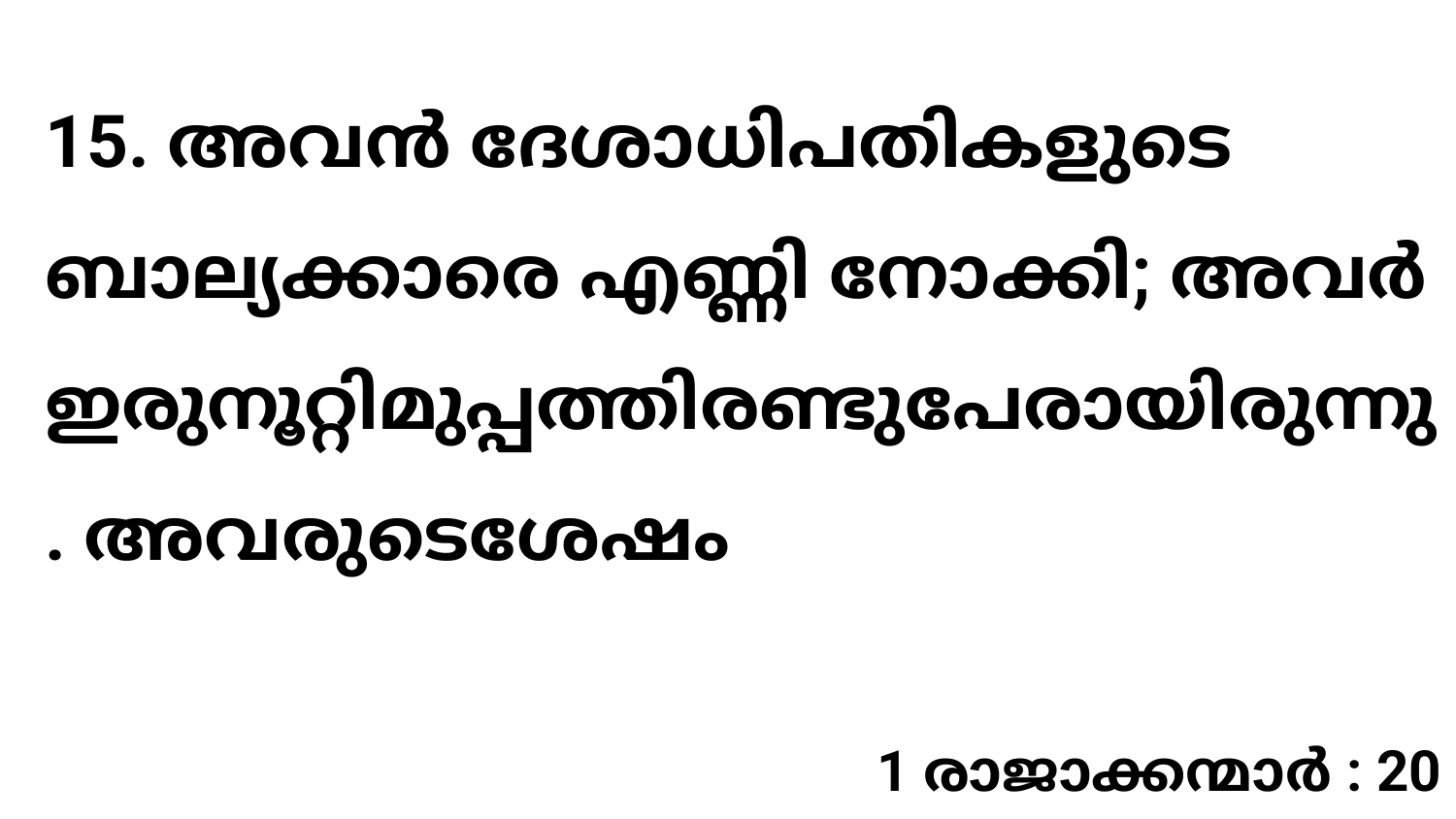

15. അവൻ ദേശാധിപതികളുടെ ബാല്യക്കാരെ എണ്ണി നോക്കി; അവർ ഇരുനൂറ്റിമുപ്പത്തിരണ്ടുപേരായിരുന്നു. അവരുടെശേഷം
1 രാജാക്കന്മാർ : 20